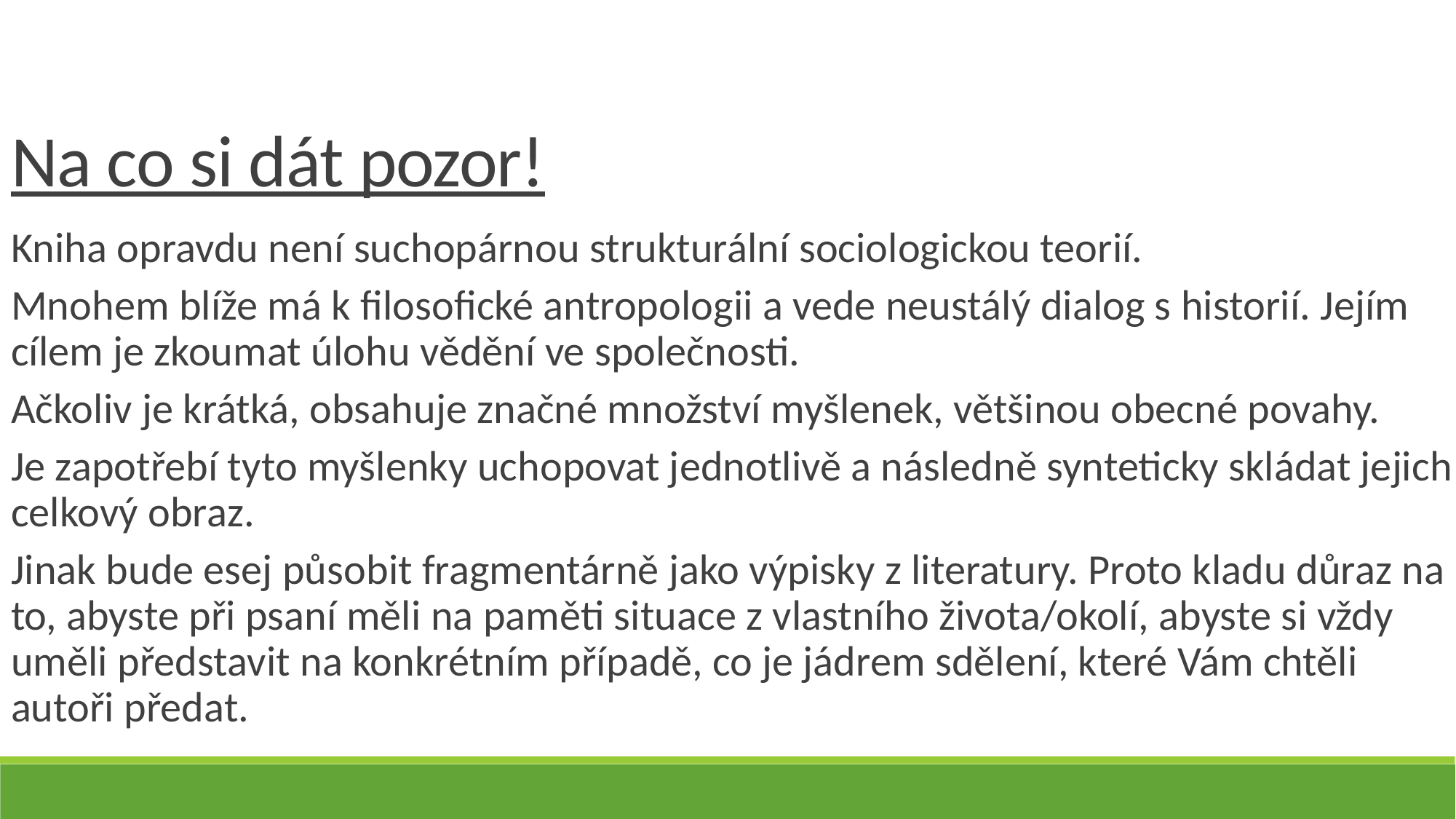

Na co si dát pozor!
Kniha opravdu není suchopárnou strukturální sociologickou teorií.
Mnohem blíže má k filosofické antropologii a vede neustálý dialog s historií. Jejím cílem je zkoumat úlohu vědění ve společnosti.
Ačkoliv je krátká, obsahuje značné množství myšlenek, většinou obecné povahy.
Je zapotřebí tyto myšlenky uchopovat jednotlivě a následně synteticky skládat jejich celkový obraz.
Jinak bude esej působit fragmentárně jako výpisky z literatury. Proto kladu důraz na to, abyste při psaní měli na paměti situace z vlastního života/okolí, abyste si vždy uměli představit na konkrétním případě, co je jádrem sdělení, které Vám chtěli autoři předat.